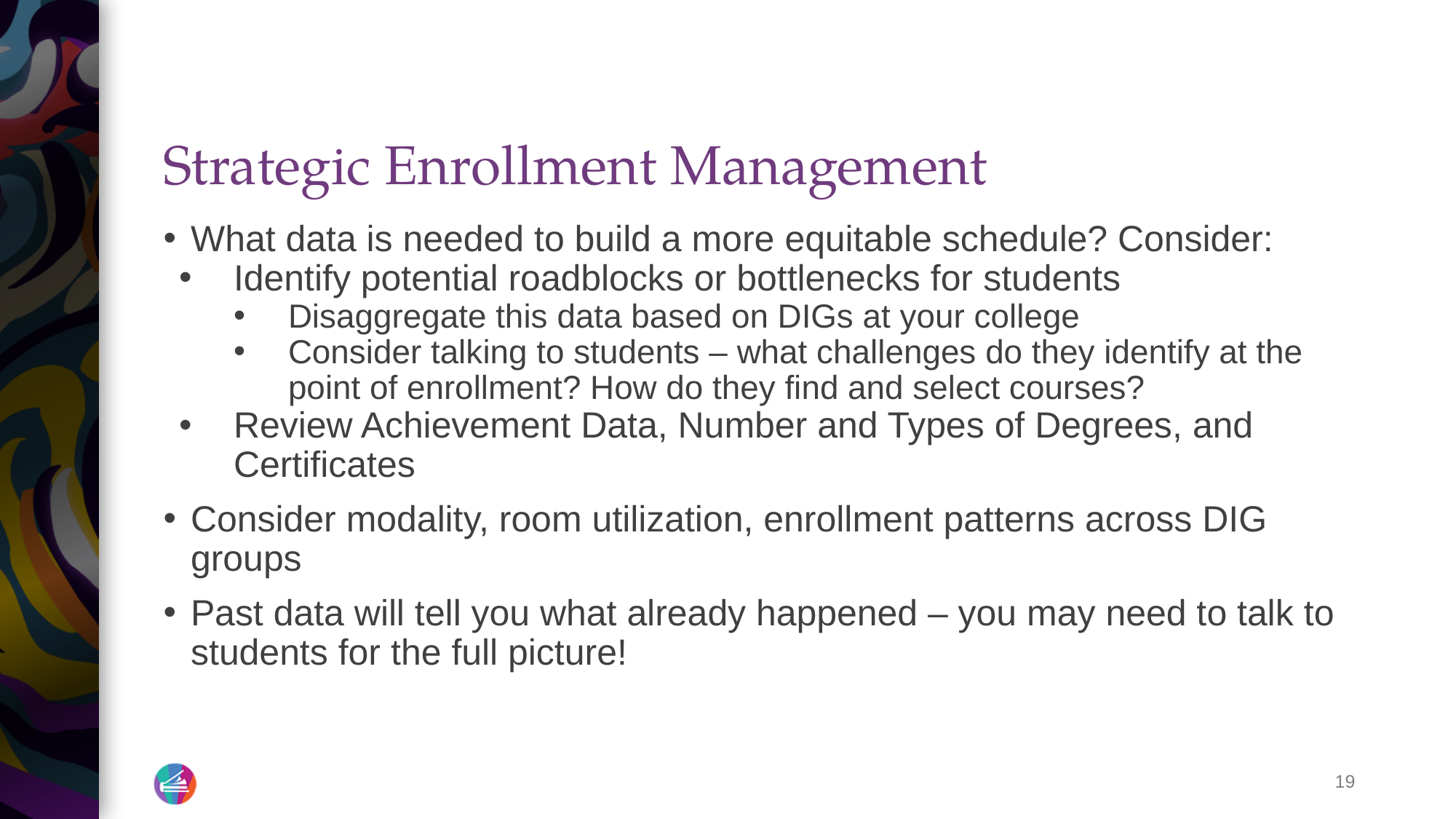

# Strategic Enrollment Management
What data is needed to build a more equitable schedule? Consider:
Identify potential roadblocks or bottlenecks for students
Disaggregate this data based on DIGs at your college
Consider talking to students – what challenges do they identify at the point of enrollment? How do they find and select courses?
Review Achievement Data, Number and Types of Degrees, and Certificates
Consider modality, room utilization, enrollment patterns across DIG groups
Past data will tell you what already happened – you may need to talk to students for the full picture!
19